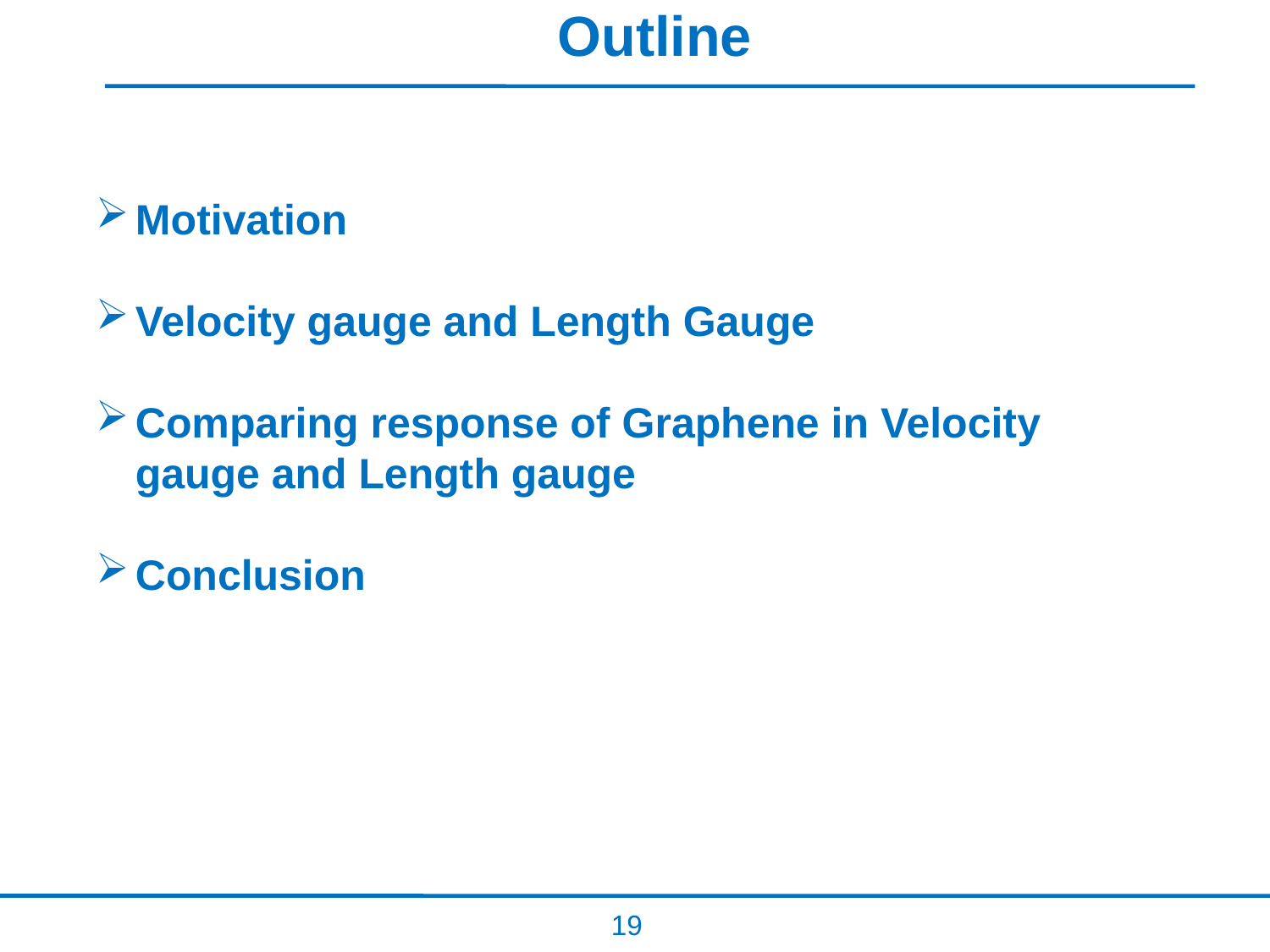

# Outline

Motivation

Velocity gauge and Length Gauge

Comparing response of Graphene in Velocity gauge and Length gauge

Conclusion

19